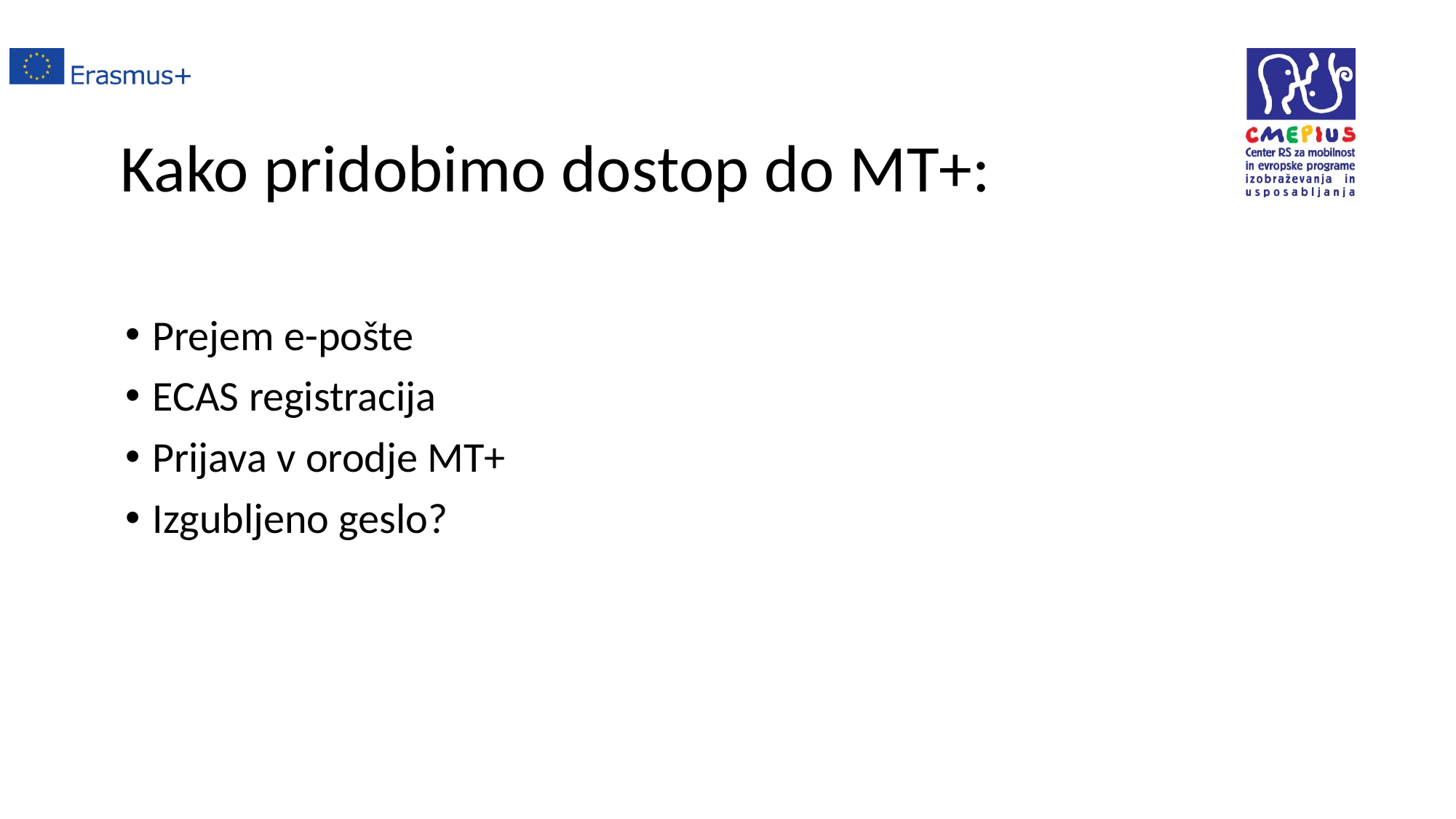

# Kako pridobimo dostop do MT+:
Prejem e-pošte
ECAS registracija
Prijava v orodje MT+
Izgubljeno geslo?